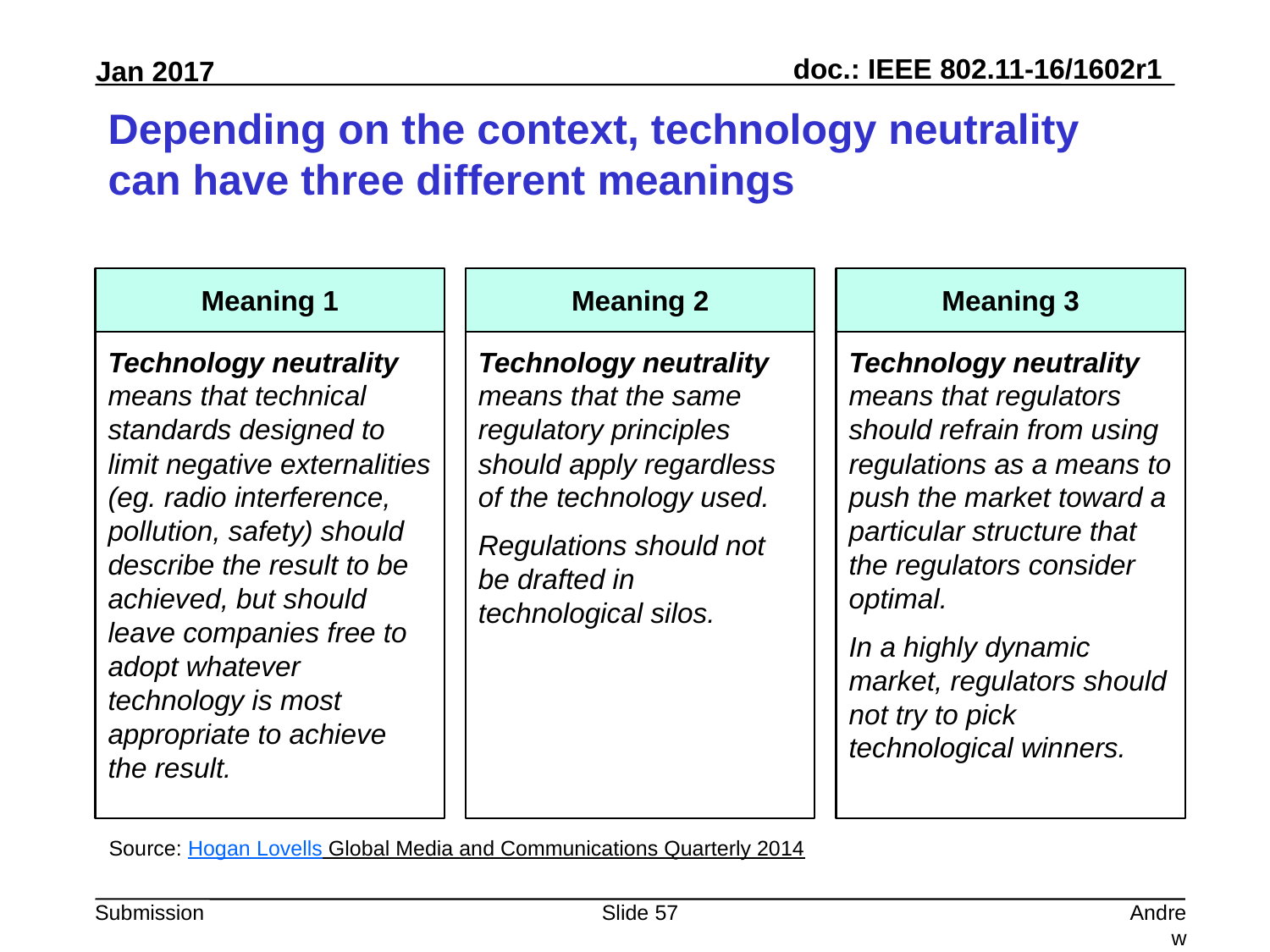

# Depending on the context, technology neutrality can have three different meanings
Meaning 1
Meaning 2
Meaning 3
Technology neutrality means that technical standards designed to limit negative externalities (eg. radio interference, pollution, safety) should describe the result to be achieved, but should leave companies free to adopt whatever technology is most appropriate to achieve the result.
Technology neutrality means that the same regulatory principles should apply regardless of the technology used.
Regulations should not be drafted in technological silos.
Technology neutrality means that regulators should refrain from using regulations as a means to push the market toward a particular structure that the regulators consider optimal.
In a highly dynamic market, regulators should not try to pick technological winners.
Source: Hogan Lovells Global Media and Communications Quarterly 2014
Slide 57
Andrew Myles, Cisco